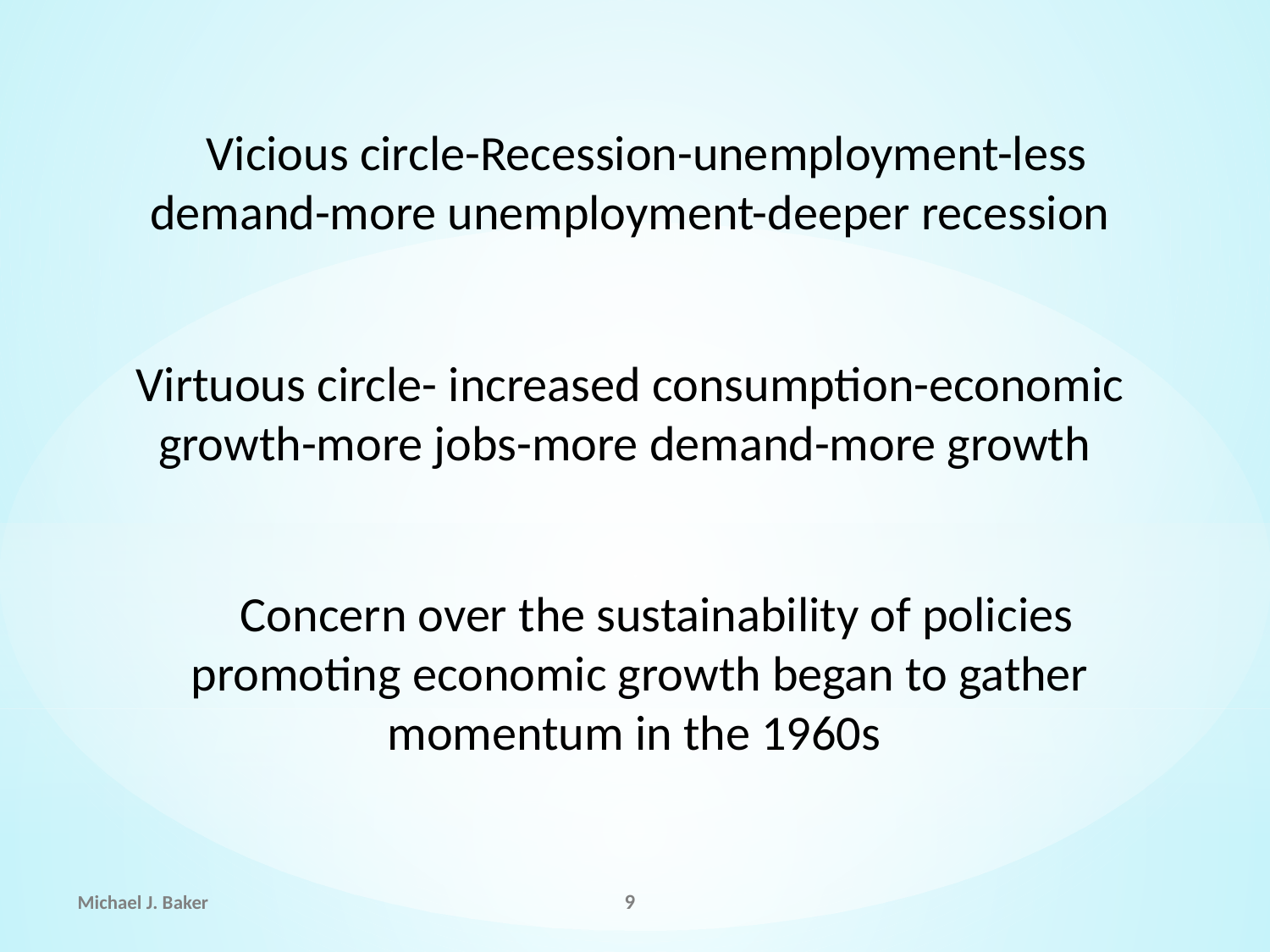

Vicious circle-Recession-unemployment-less
demand-more unemployment-deeper recession
Virtuous circle- increased consumption-economic
  growth-more jobs-more demand-more growth
   Concern over the sustainability of policies
 promoting economic growth began to gather
momentum in the 1960s
Michael J. Baker
9